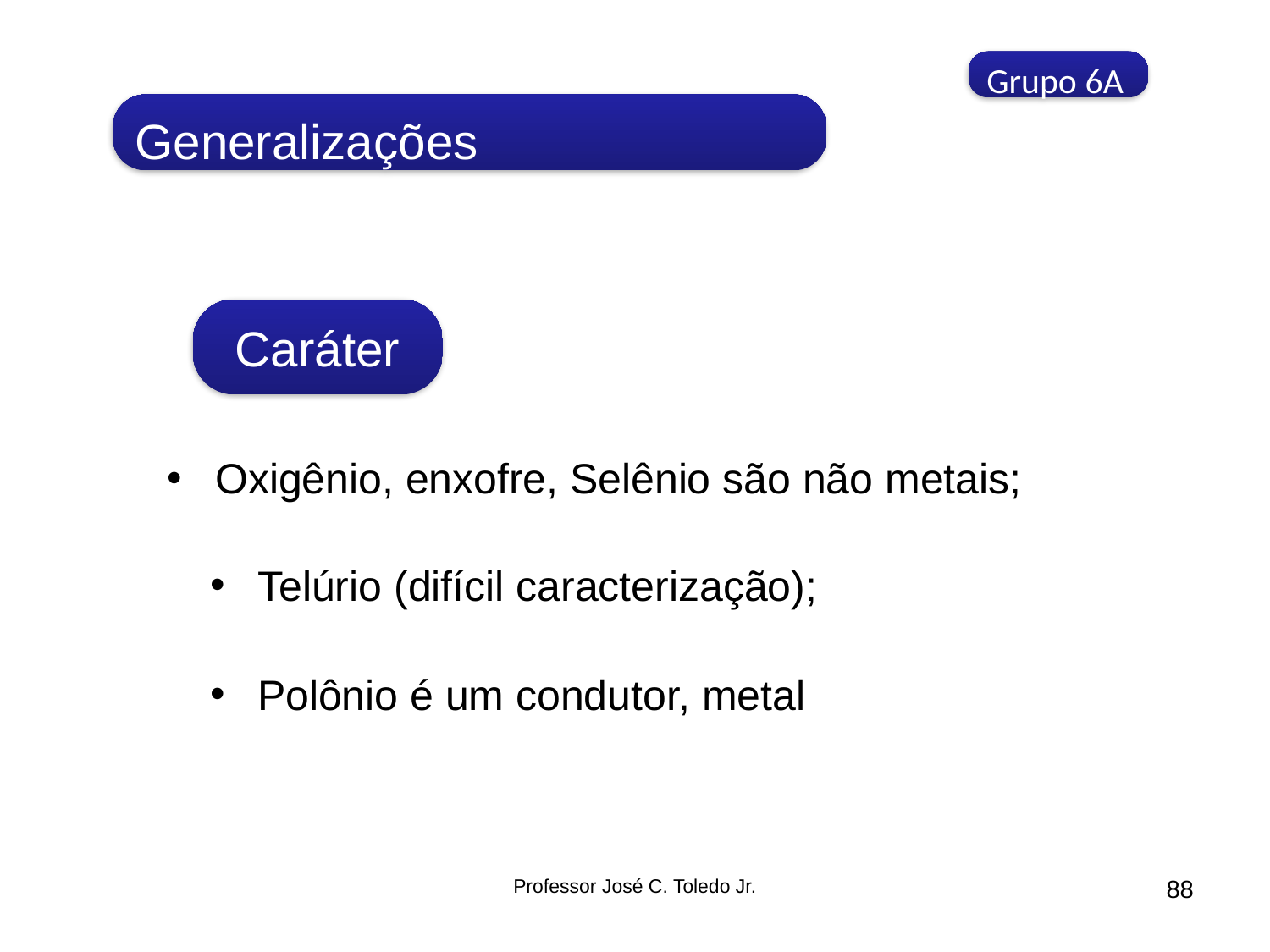

Grupo 6A
Generalizações
Caráter
Oxigênio, enxofre, Selênio são não metais;
Telúrio (difícil caracterização);
Polônio é um condutor, metal
Professor José C. Toledo Jr.
88